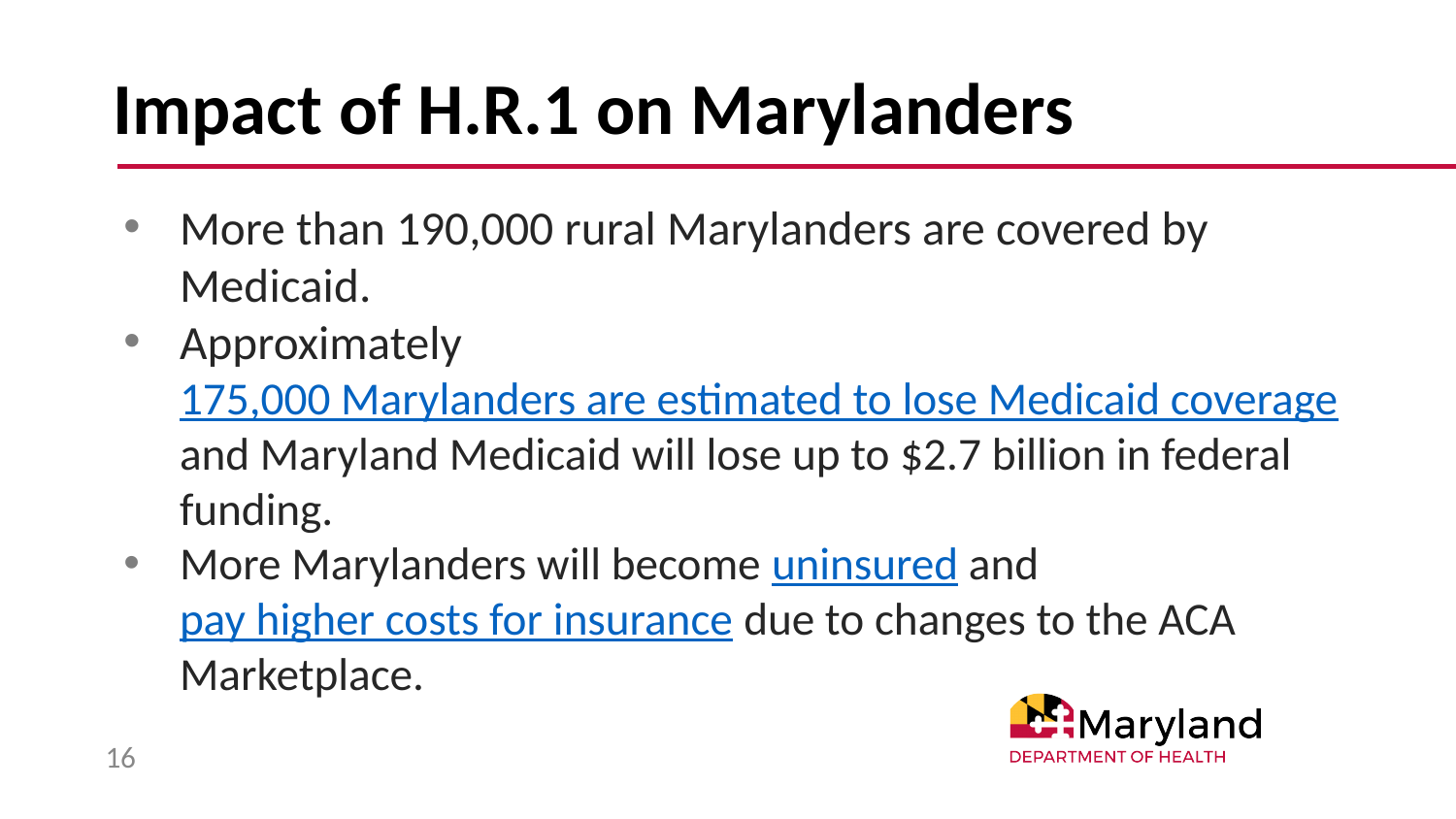

# Impact of H.R.1 on Marylanders
More than 190,000 rural Marylanders are covered by Medicaid.
Approximately 175,000 Marylanders are estimated to lose Medicaid coverage and Maryland Medicaid will lose up to $2.7 billion in federal funding.
More Marylanders will become uninsured and pay higher costs for insurance due to changes to the ACA Marketplace.
16